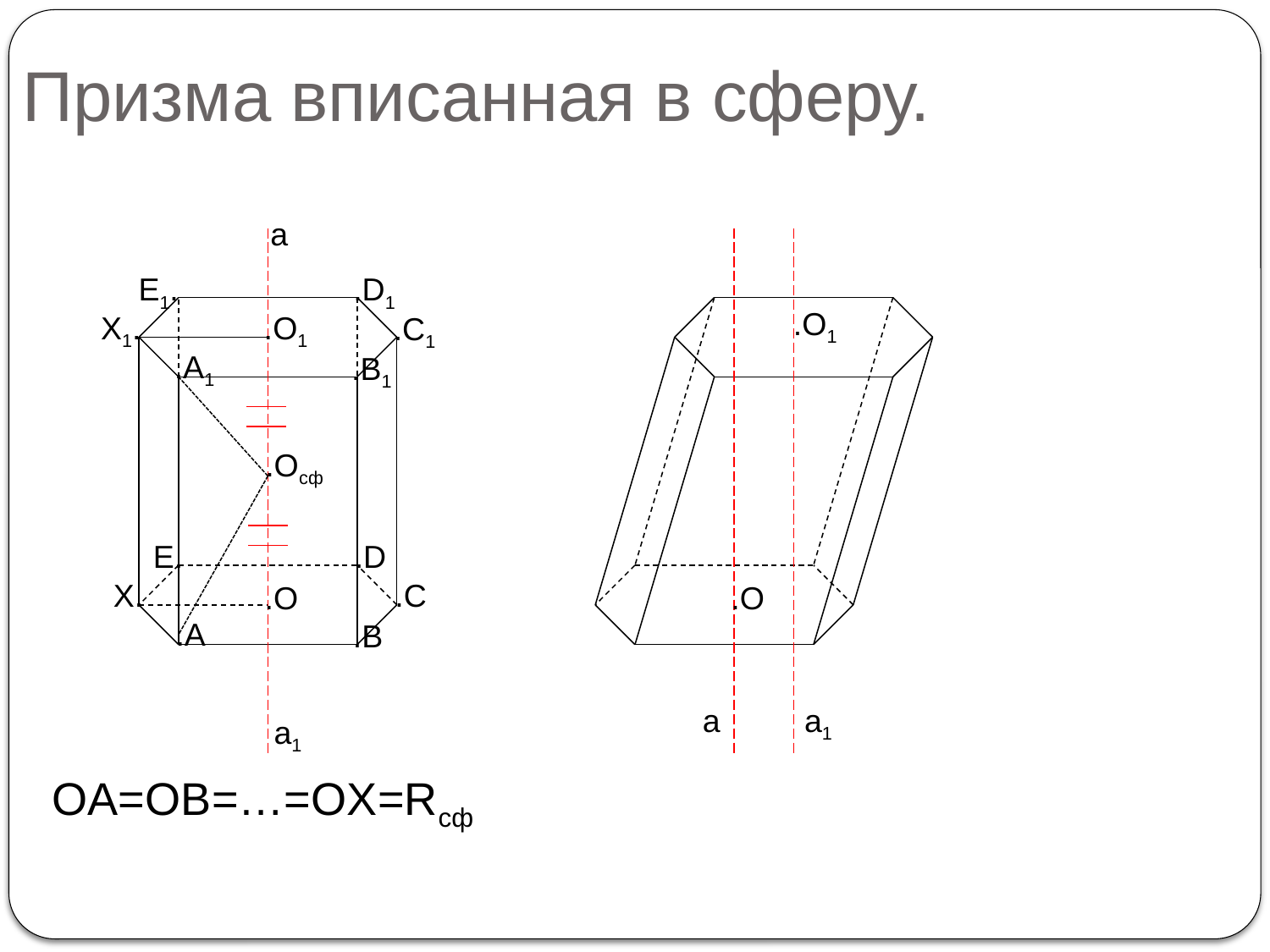

# Призма вписанная в сферу.
a
.D1
E1.
.O1
X1.
.O1
.C1
.A1
.B1
.Oсф
.D
E.
X.
.C
.O
.O
.A
.B
a
a1
a1
OA=OB=…=OX=Rсф